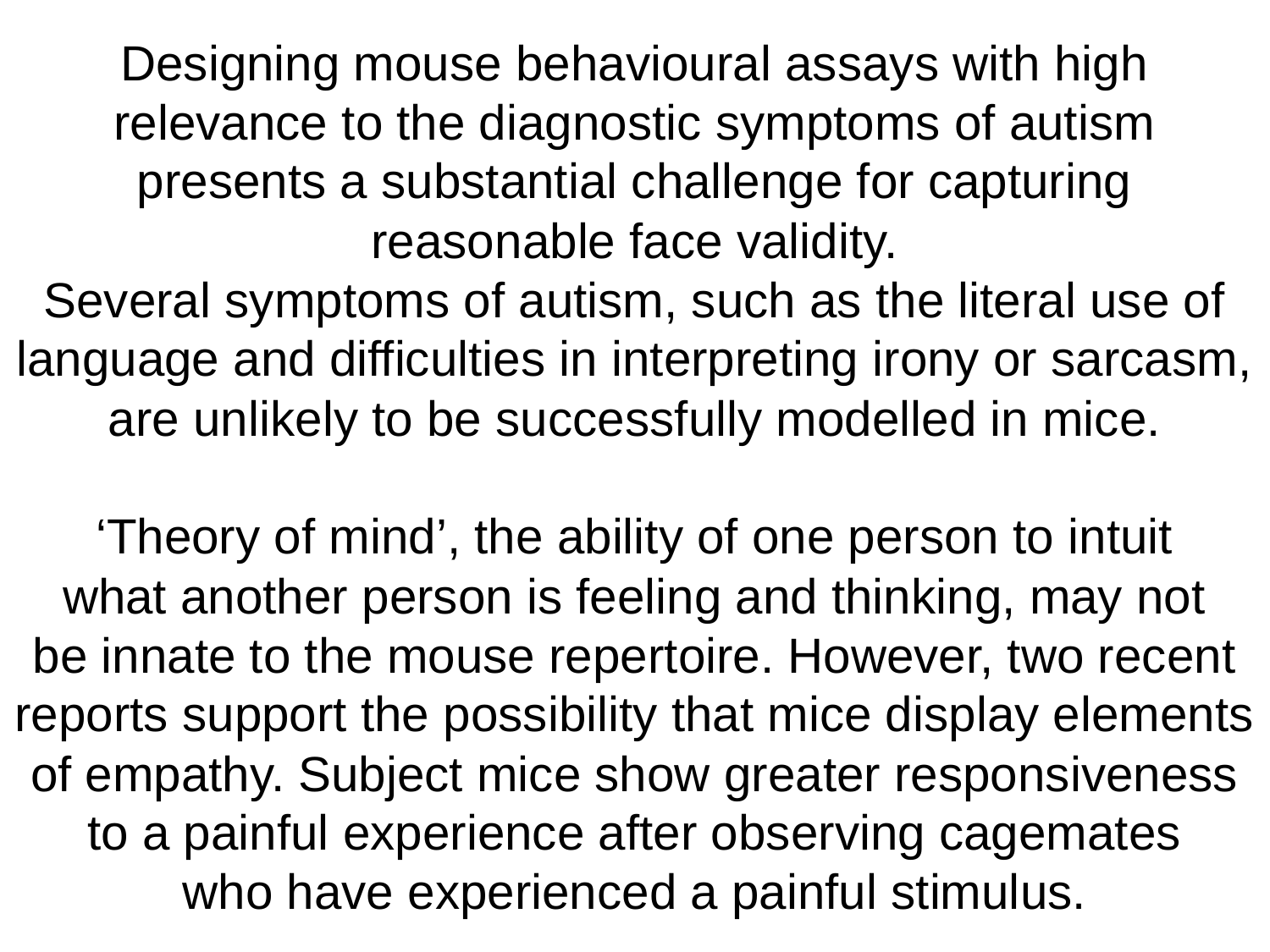

Designing mouse behavioural assays with high relevance to the diagnostic symptoms of autism presents a substantial challenge for capturing reasonable face validity.
Several symptoms of autism, such as the literal use of
language and difficulties in interpreting irony or sarcasm,
are unlikely to be successfully modelled in mice.

‘Theory of mind’, the ability of one person to intuit
what another person is feeling and thinking, may not
be innate to the mouse repertoire. However, two recent
reports support the possibility that mice display elements
of empathy. Subject mice show greater responsiveness
to a painful experience after observing cagemates
who have experienced a painful stimulus.